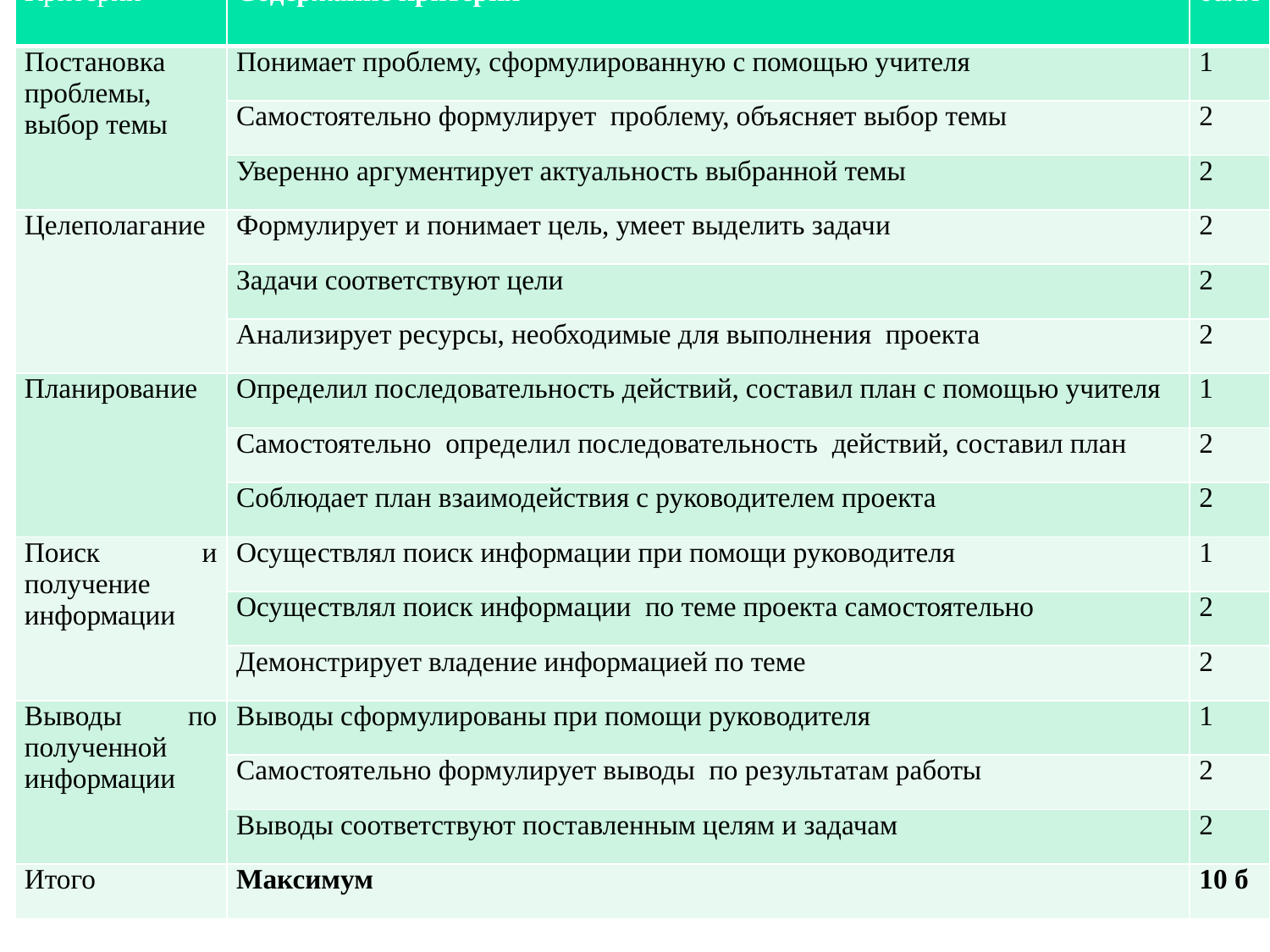

| Критерии | Содержание критерия | балл |
| --- | --- | --- |
| Постановка проблемы, выбор темы | Понимает проблему, сформулированную с помощью учителя | 1 |
|  | Самостоятельно формулирует проблему, объясняет выбор темы | 2 |
|  | Уверенно аргументирует актуальность выбранной темы | 2 |
| Целеполагание | Формулирует и понимает цель, умеет выделить задачи | 2 |
|  | Задачи соответствуют цели | 2 |
|  | Анализирует ресурсы, необходимые для выполнения проекта | 2 |
| Планирование | Определил последовательность действий, составил план с помощью учителя | 1 |
|  | Самостоятельно определил последовательность действий, составил план | 2 |
|  | Соблюдает план взаимодействия с руководителем проекта | 2 |
| Поиск и получение информации | Осуществлял поиск информации при помощи руководителя | 1 |
|  | Осуществлял поиск информации по теме проекта самостоятельно | 2 |
|  | Демонстрирует владение информацией по теме | 2 |
| Выводы по полученной информации | Выводы сформулированы при помощи руководителя | 1 |
|  | Самостоятельно формулирует выводы по результатам работы | 2 |
|  | Выводы соответствуют поставленным целям и задачам | 2 |
| Итого | Максимум | 10 б |
#